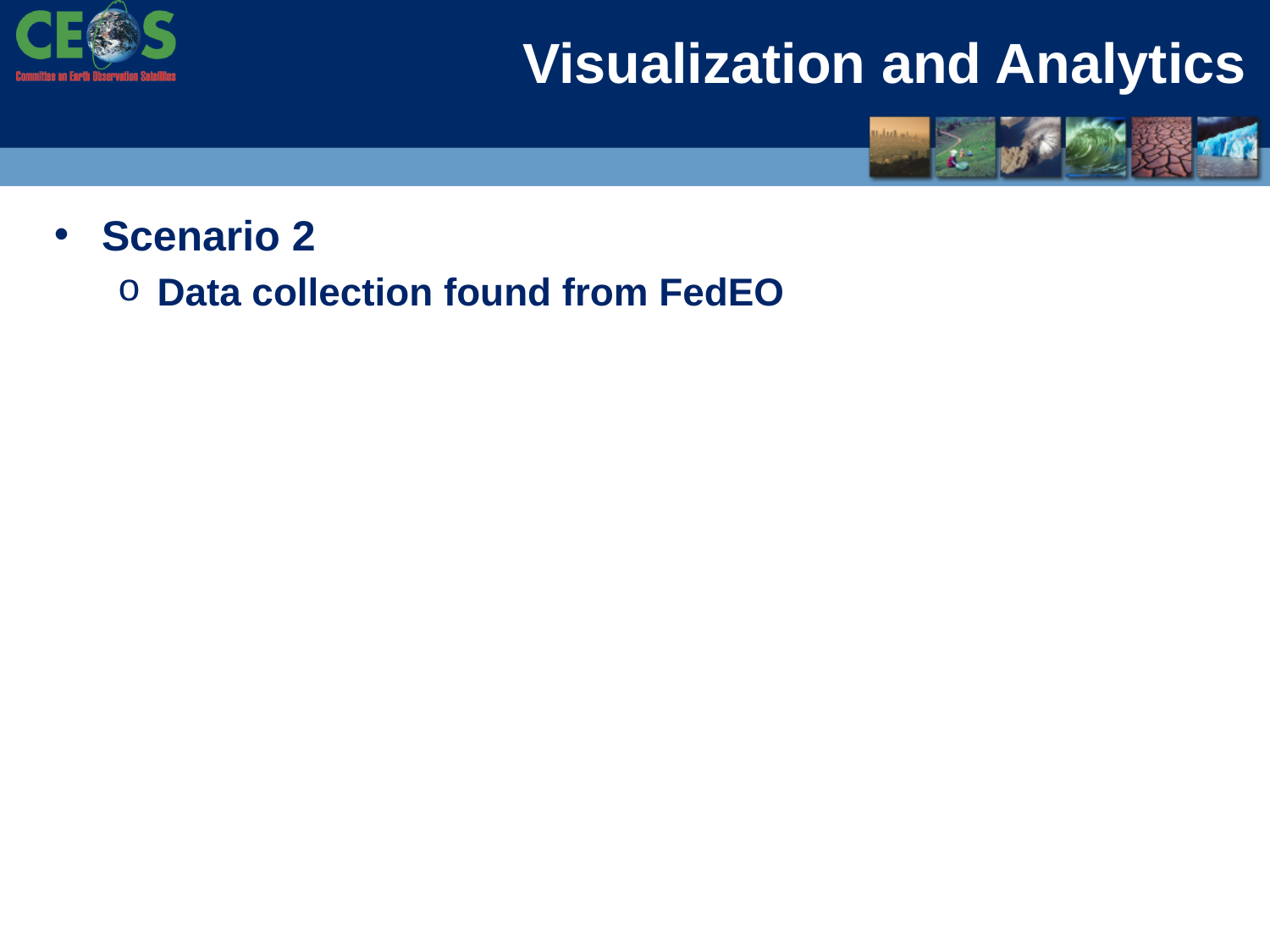

# Visualization and Analytics
Scenario 2
Data collection found from FedEO